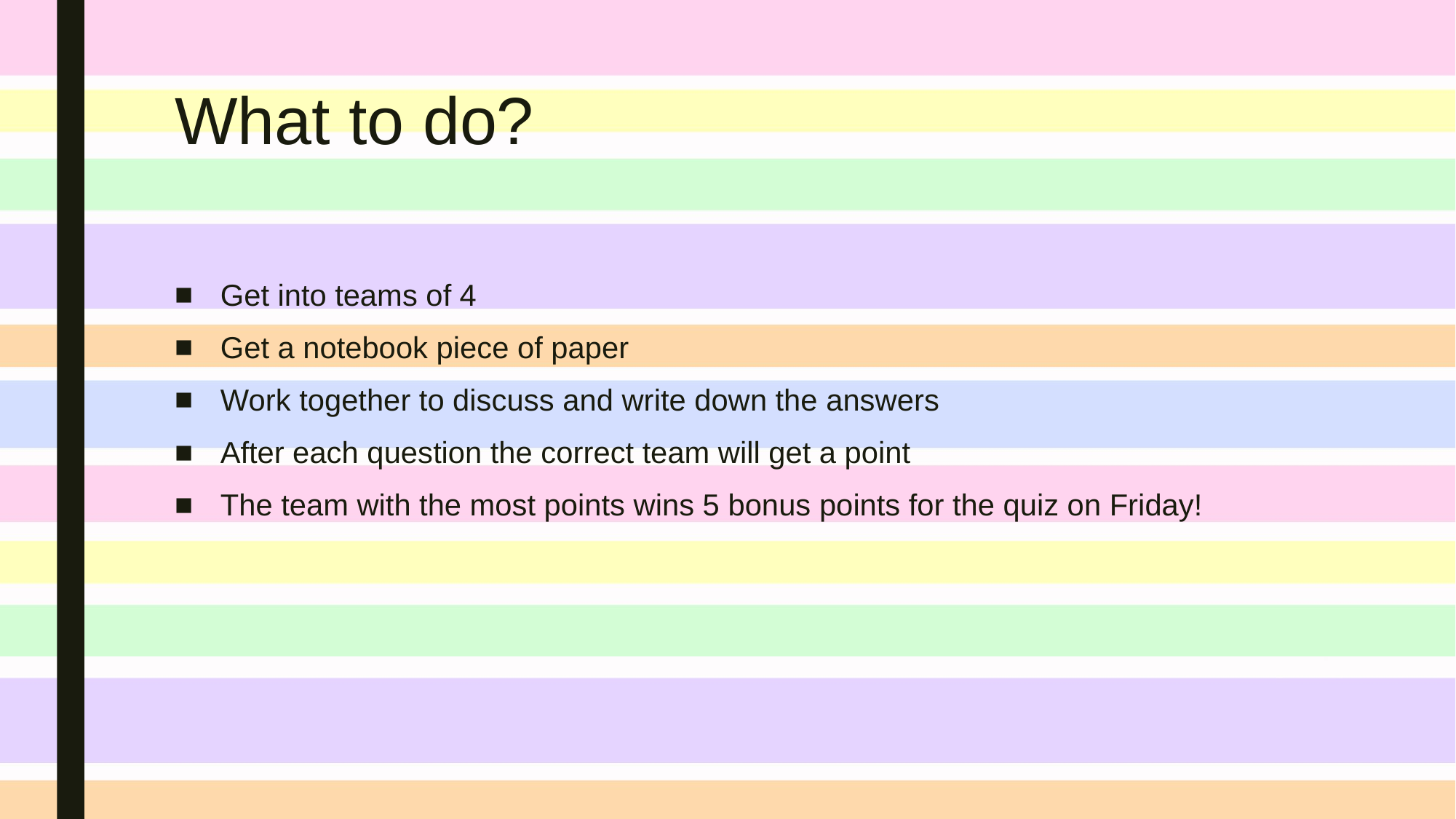

# What to do?
Get into teams of 4
Get a notebook piece of paper
Work together to discuss and write down the answers
After each question the correct team will get a point
The team with the most points wins 5 bonus points for the quiz on Friday!